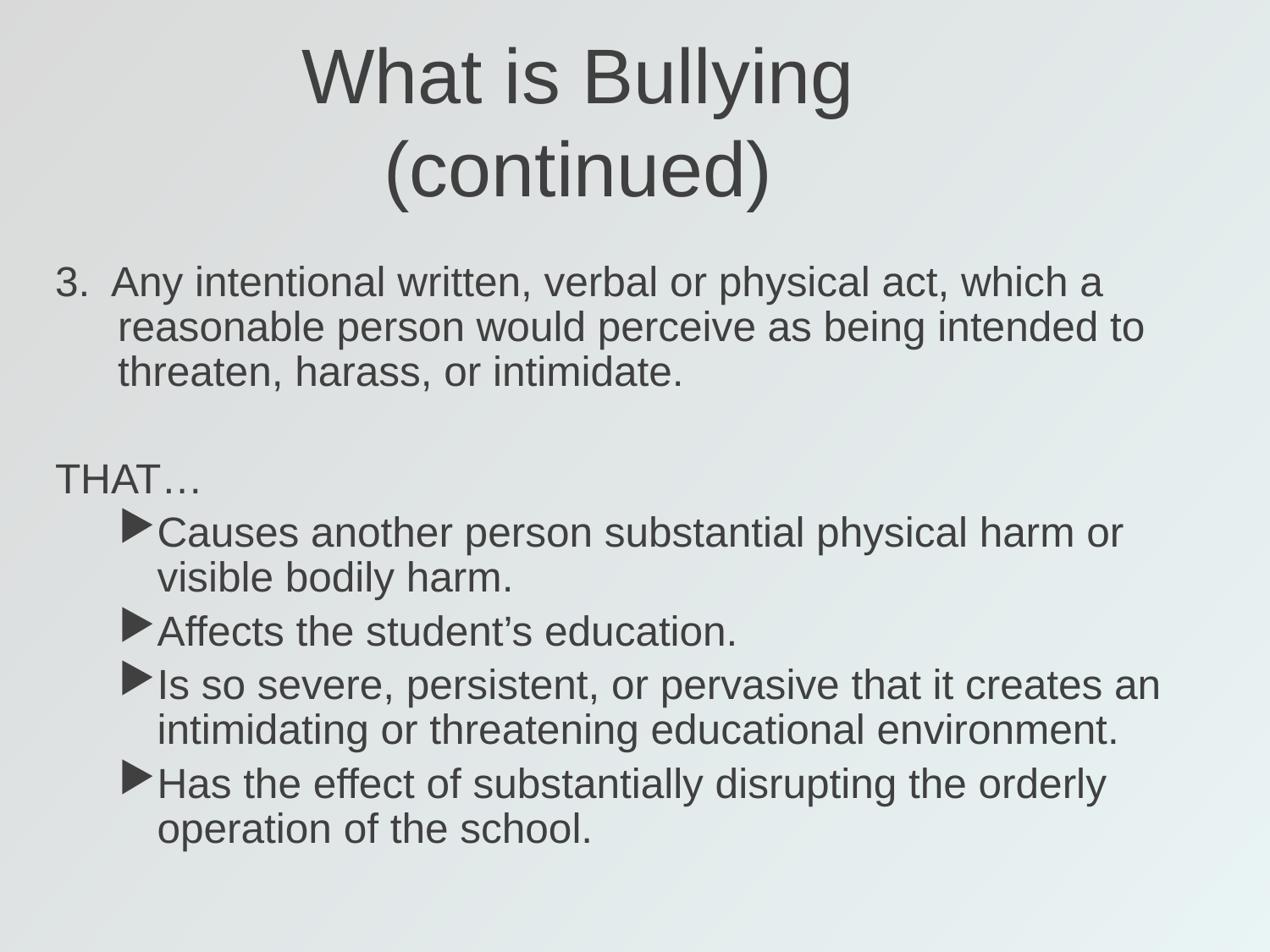

# What is Bullying (continued)
3.  Any intentional written, verbal or physical act, which a reasonable person would perceive as being intended to threaten, harass, or intimidate.

THAT…
Causes another person substantial physical harm or visible bodily harm.
Affects the student’s education.
Is so severe, persistent, or pervasive that it creates an intimidating or threatening educational environment.
Has the effect of substantially disrupting the orderly operation of the school.